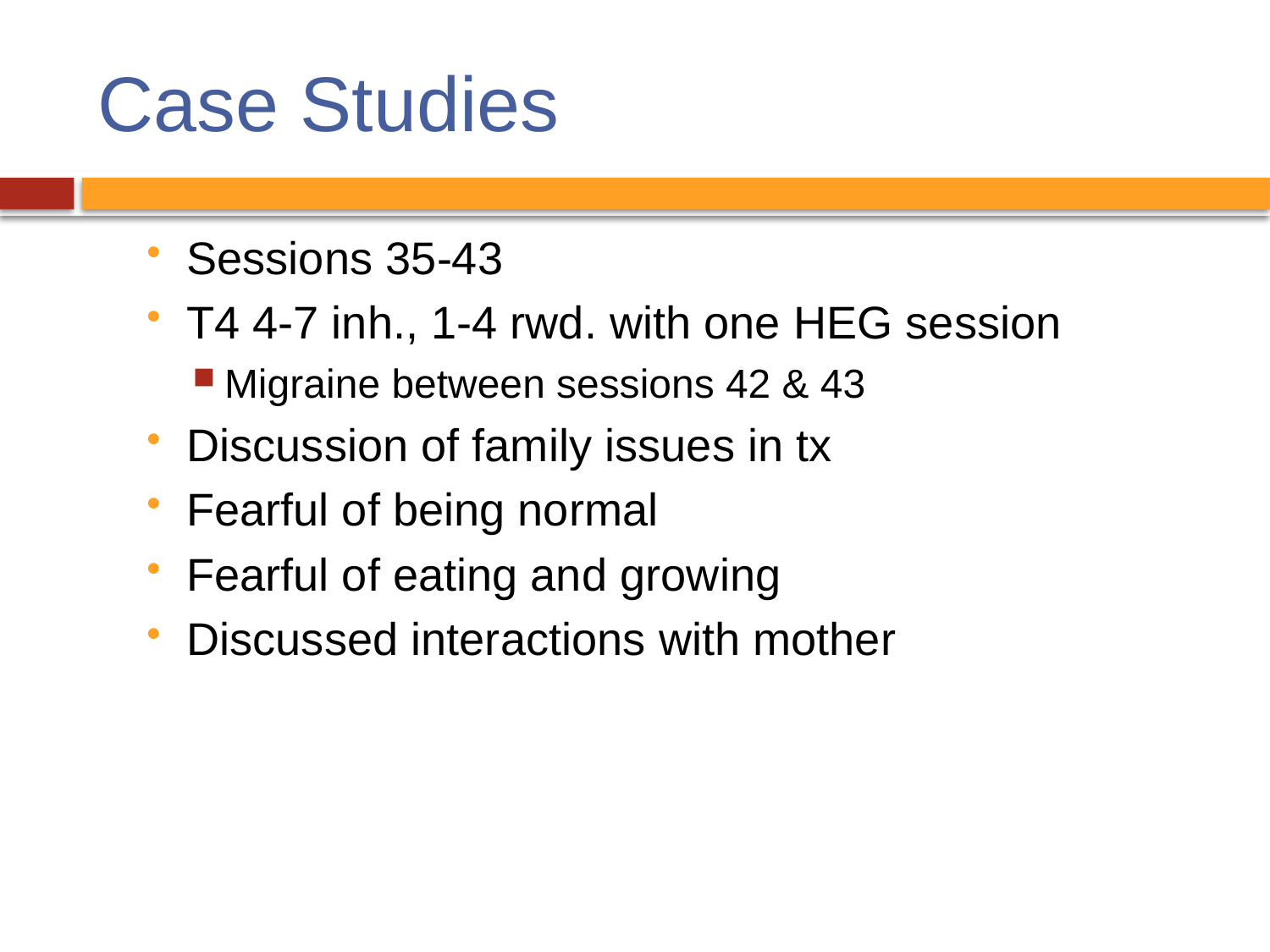

# Case Studies
Sessions 35-43
T4 4-7 inh., 1-4 rwd. with one HEG session
Migraine between sessions 42 & 43
Discussion of family issues in tx
Fearful of being normal
Fearful of eating and growing
Discussed interactions with mother